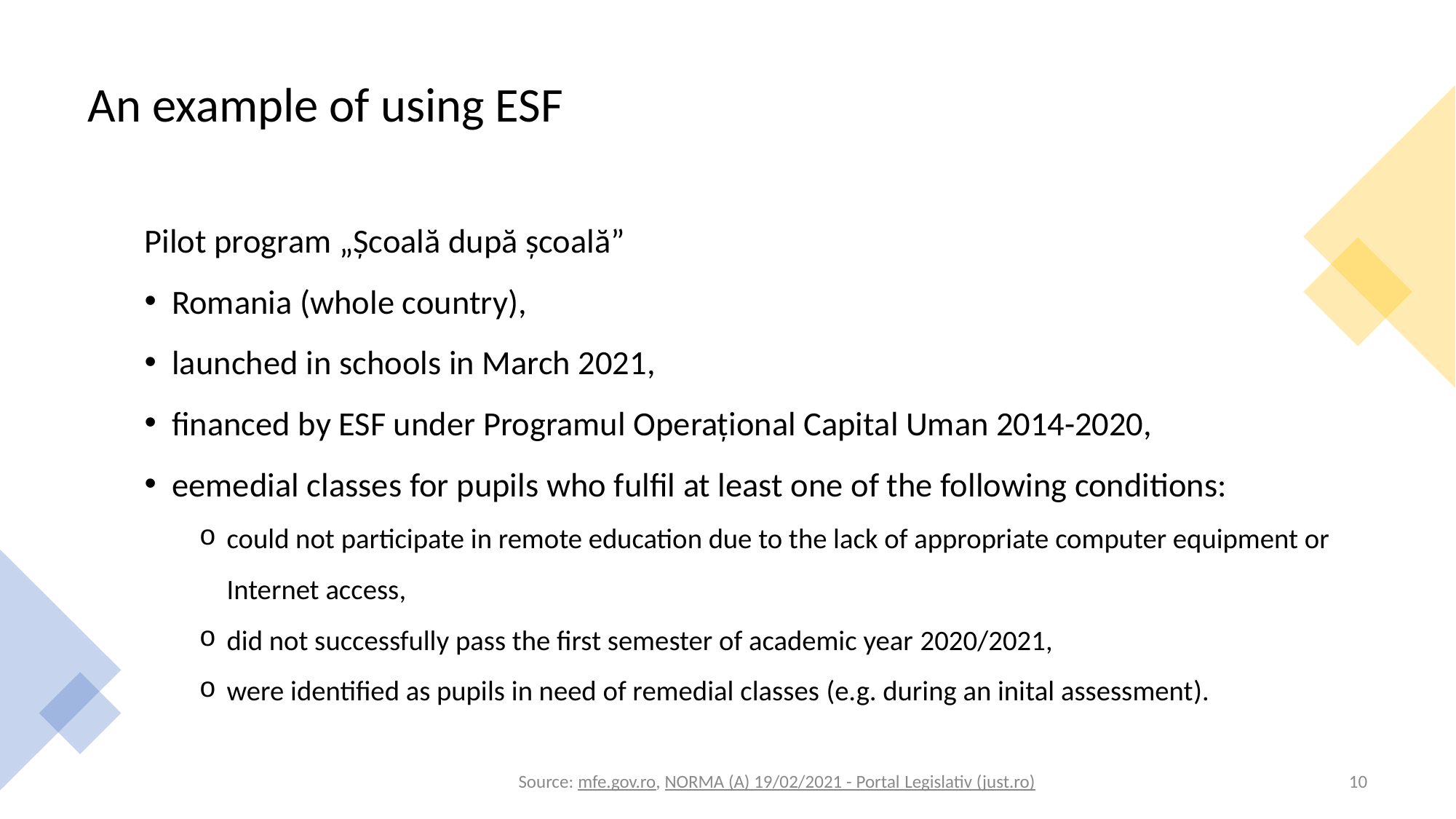

# An example of using ESF

Pilot program „Școală după școală”
Romania (whole country),
launched in schools in March 2021,
financed by ESF under Programul Operațional Capital Uman 2014-2020,
eemedial classes for pupils who fulfil at least one of the following conditions:
could not participate in remote education due to the lack of appropriate computer equipment or Internet access,
did not successfully pass the first semester of academic year 2020/2021,
were identified as pupils in need of remedial classes (e.g. during an inital assessment).

Source: mfe.gov.ro, NORMA (A) 19/02/2021 - Portal Legislativ (just.ro)
10